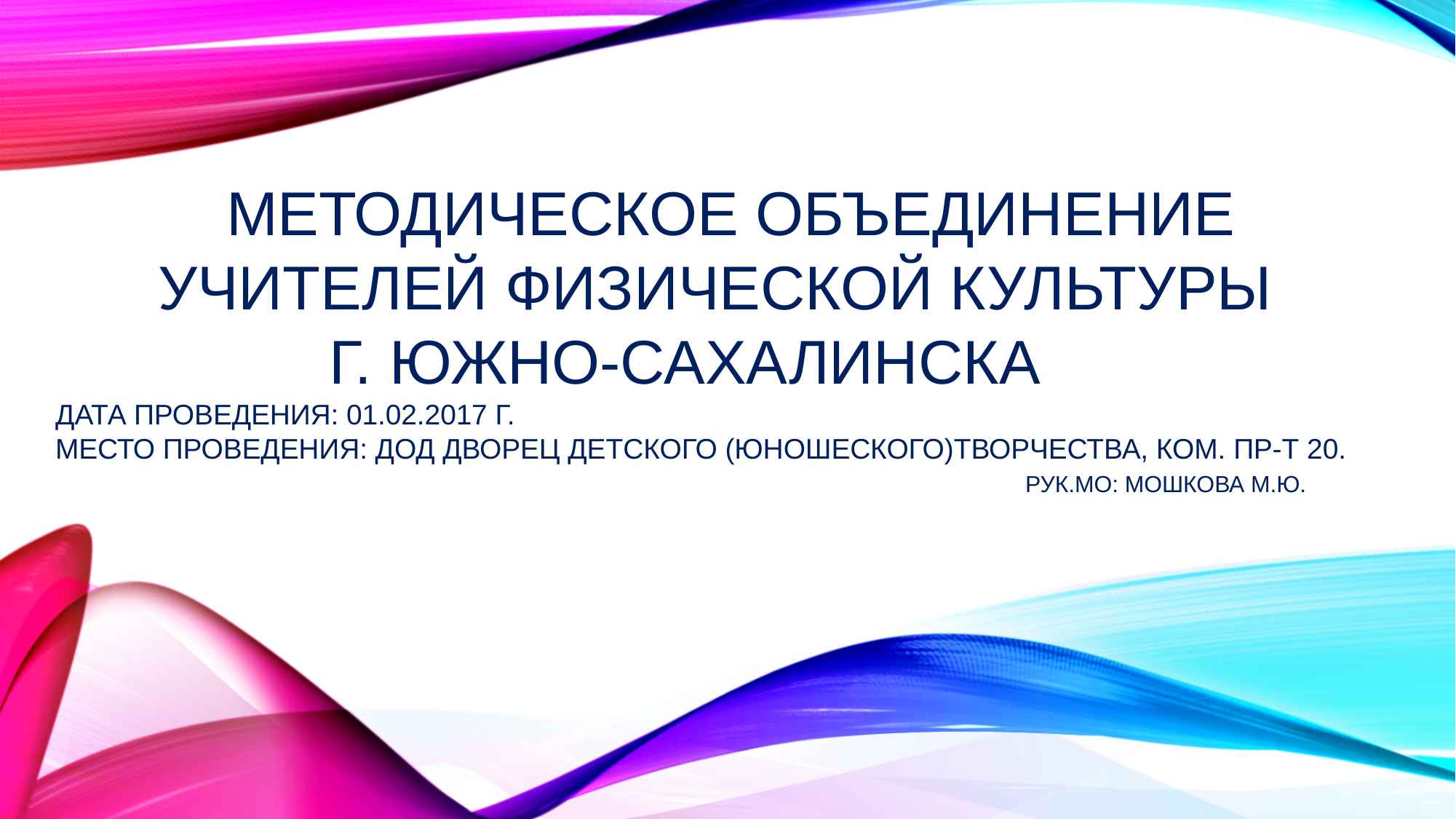

# МЕТОДИЧЕСКОЕ ОБЪЕДИНЕНИЕ УЧИТЕЛЕЙ ФИЗИЧЕСКОЙ КУЛЬТУРЫ Г. ЮЖНО-САХАЛИНСКА ДАТА ПРОВЕДЕНИЯ: 01.02.2017 Г. МЕСТО ПРОВЕДЕНИЯ: ДОД Дворец детского (юношеского)творчества, Ком. пр-т 20. Рук.МО: Мошкова М.Ю.